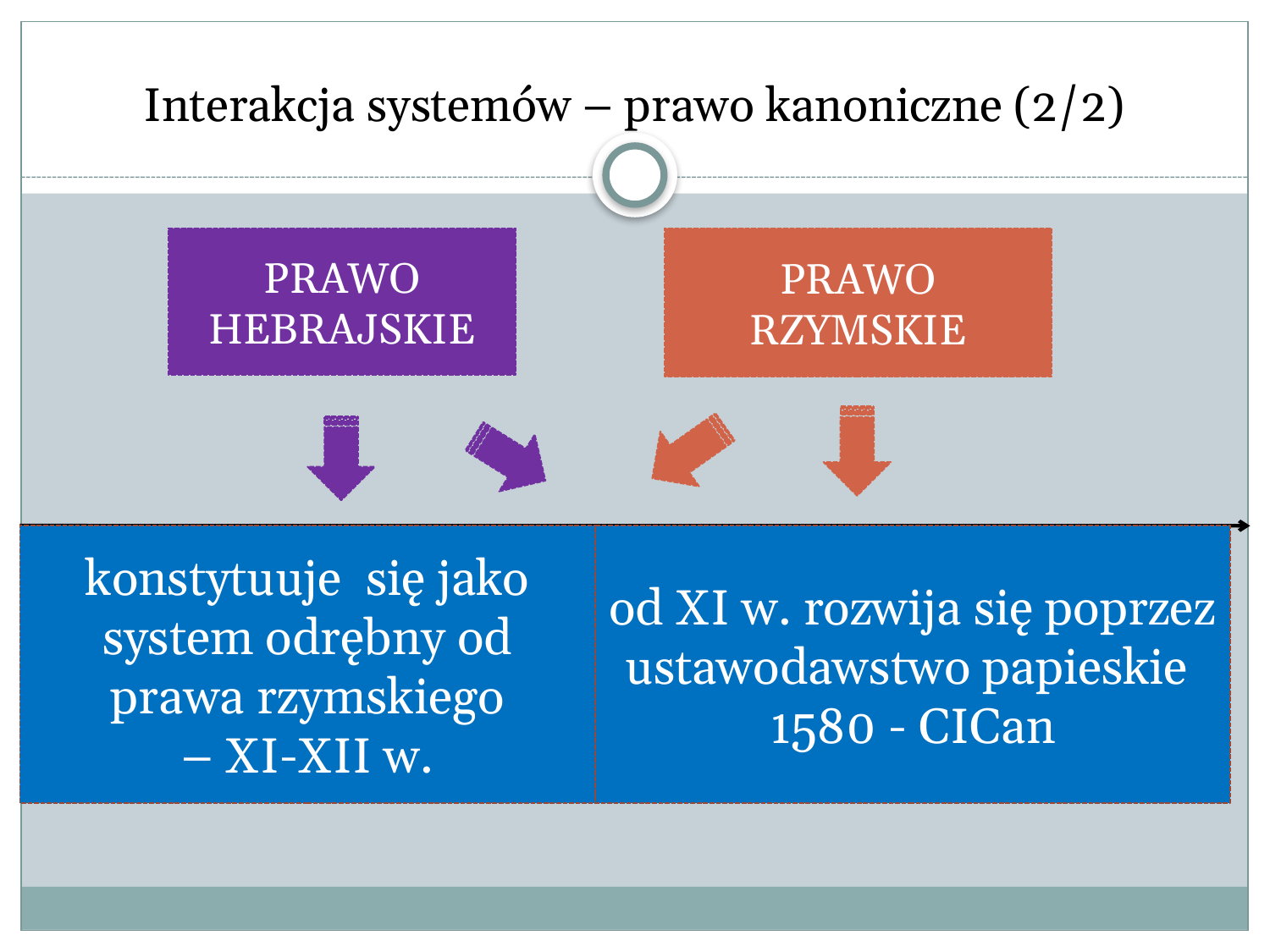

# Interakcja systemów – prawo kanoniczne (2/2)

PRAWO HEBRAJSKIE
PRAWO RZYMSKIE

konstytuuje  się jako system odrębny od prawa rzymskiego
– XI-XII w.
od XI w. rozwija się poprzez ustawodawstwo papieskie
1580 - CICan